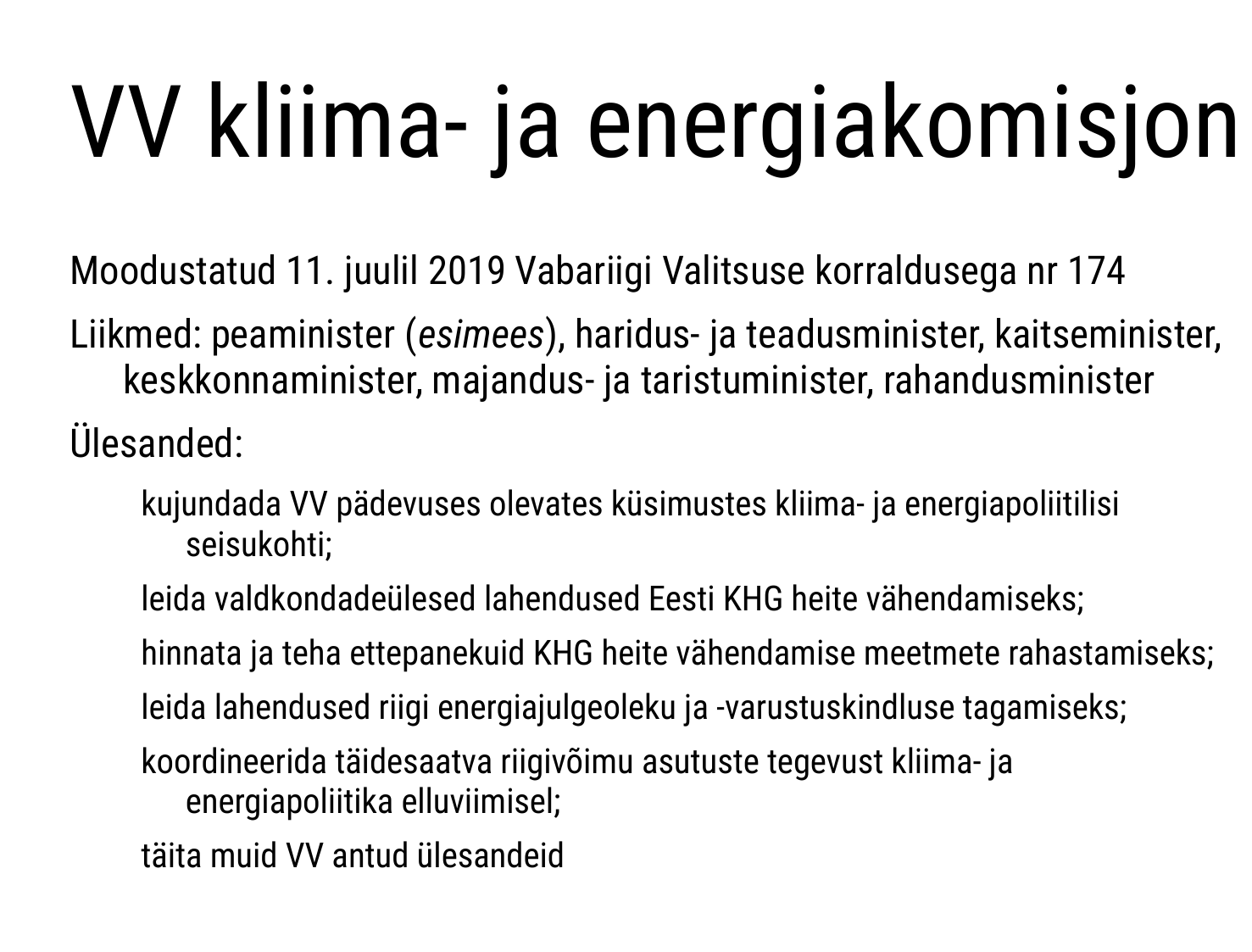

# VV kliima- ja energiakomisjon
Moodustatud 11. juulil 2019 Vabariigi Valitsuse korraldusega nr 174
Liikmed: peaminister (esimees), haridus- ja teadusminister, kaitseminister, keskkonnaminister, majandus- ja taristuminister, rahandusminister
Ülesanded:
kujundada VV pädevuses olevates küsimustes kliima- ja energiapoliitilisi seisukohti;
leida valdkondadeülesed lahendused Eesti KHG heite vähendamiseks;
hinnata ja teha ettepanekuid KHG heite vähendamise meetmete rahastamiseks;
leida lahendused riigi energiajulgeoleku ja -varustuskindluse tagamiseks;
koordineerida täidesaatva riigivõimu asutuste tegevust kliima- ja energiapoliitika elluviimisel;
täita muid VV antud ülesandeid